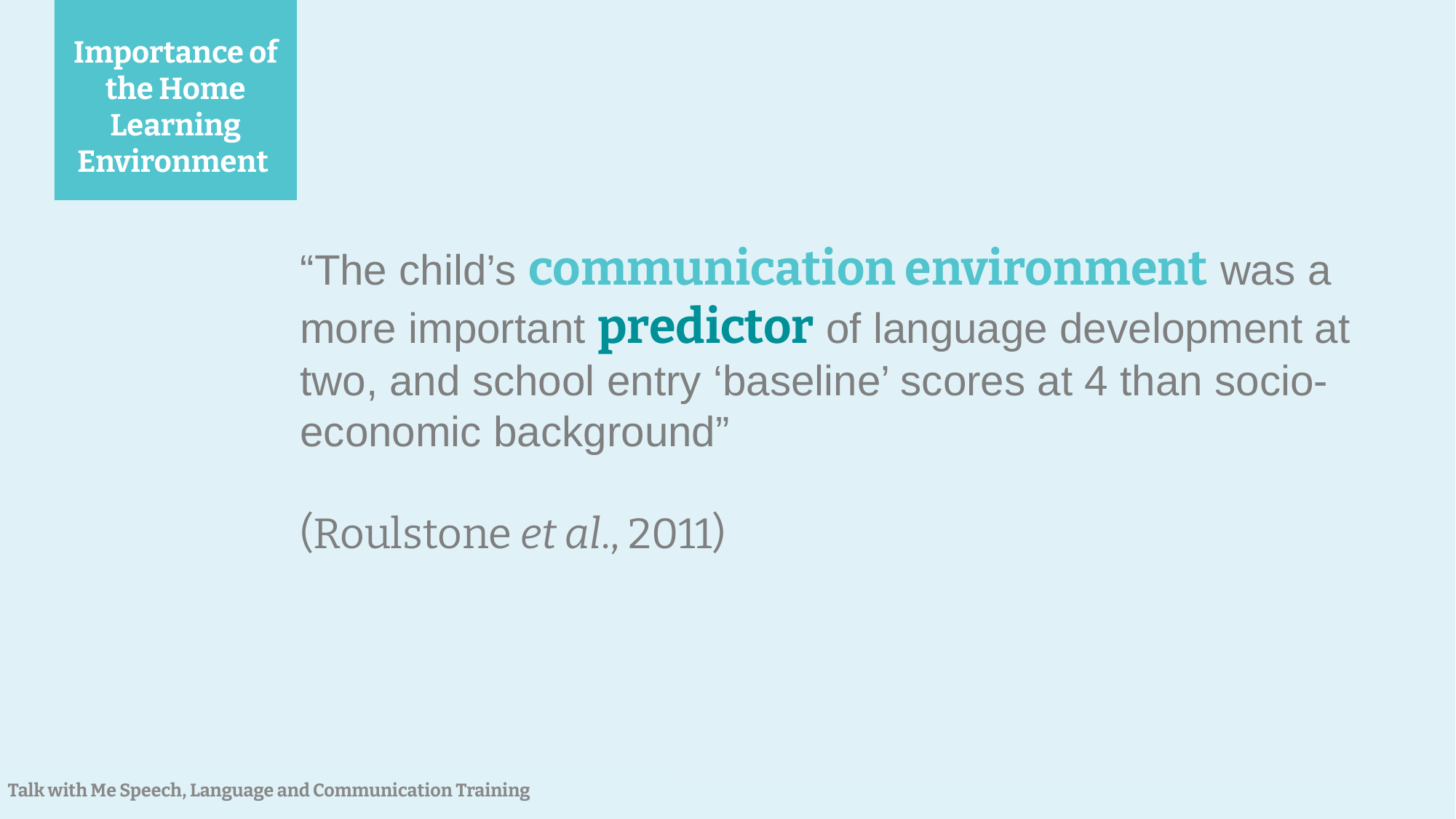

Importance of the Home Learning Environment
“The child’s communication environment was a more important predictor of language development at two, and school entry ‘baseline’ scores at 4 than socio-economic background”

(Roulstone et al., 2011)

Talk with Me Speech, Language and Communication Training